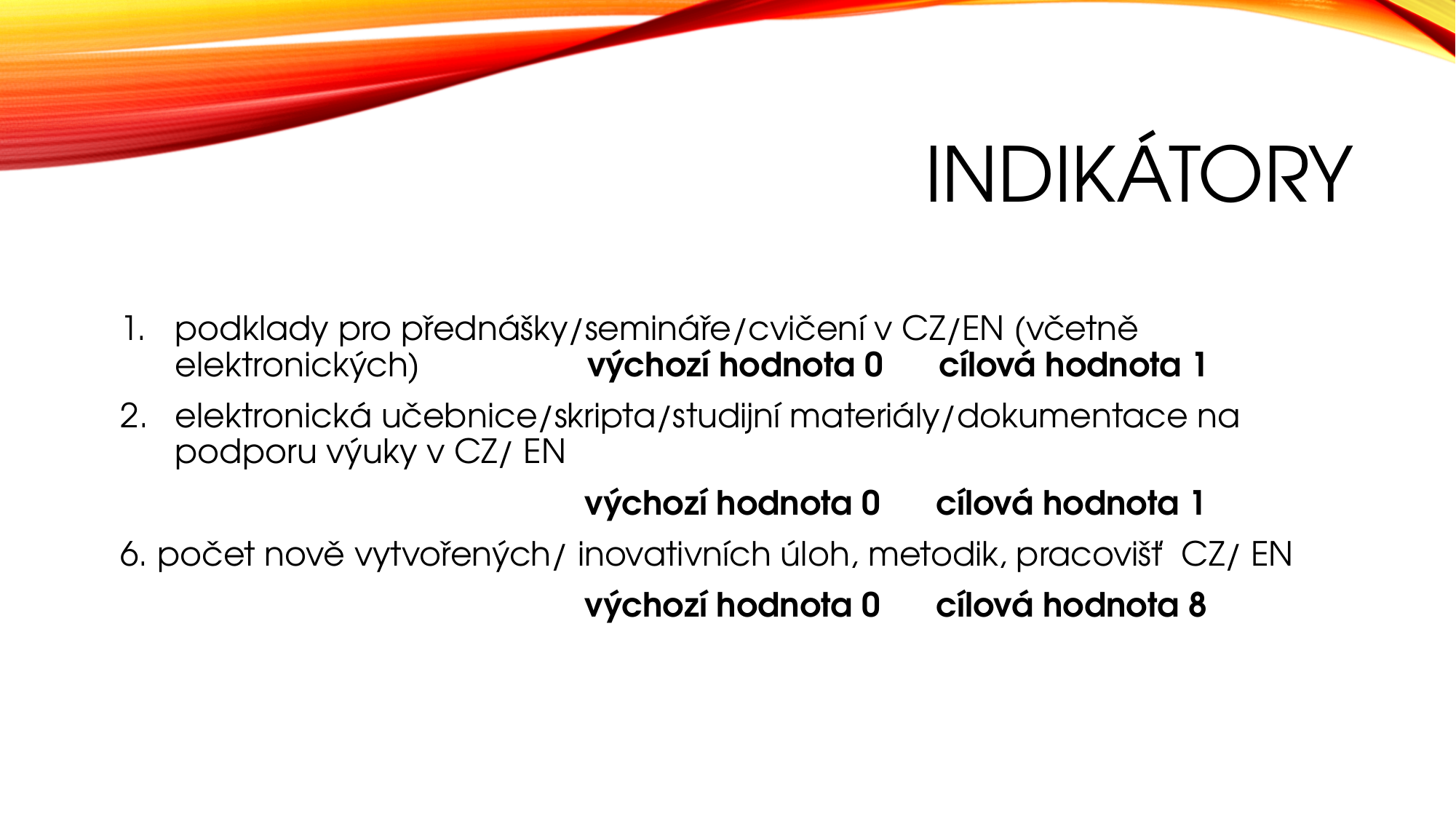

# Indikátory
podklady pro přednášky/semináře/cvičení v CZ/EN (včetně elektronických)                  výchozí hodnota 0      cílová hodnota 1
elektronická učebnice/skripta/studijní materiály/dokumentace na podporu výuky v CZ/ EN
				   výchozí hodnota 0      cílová hodnota 1
6. počet nově vytvořených/ inovativních úloh, metodik, pracovišť  CZ/ EN
				   výchozí hodnota 0      cílová hodnota 8